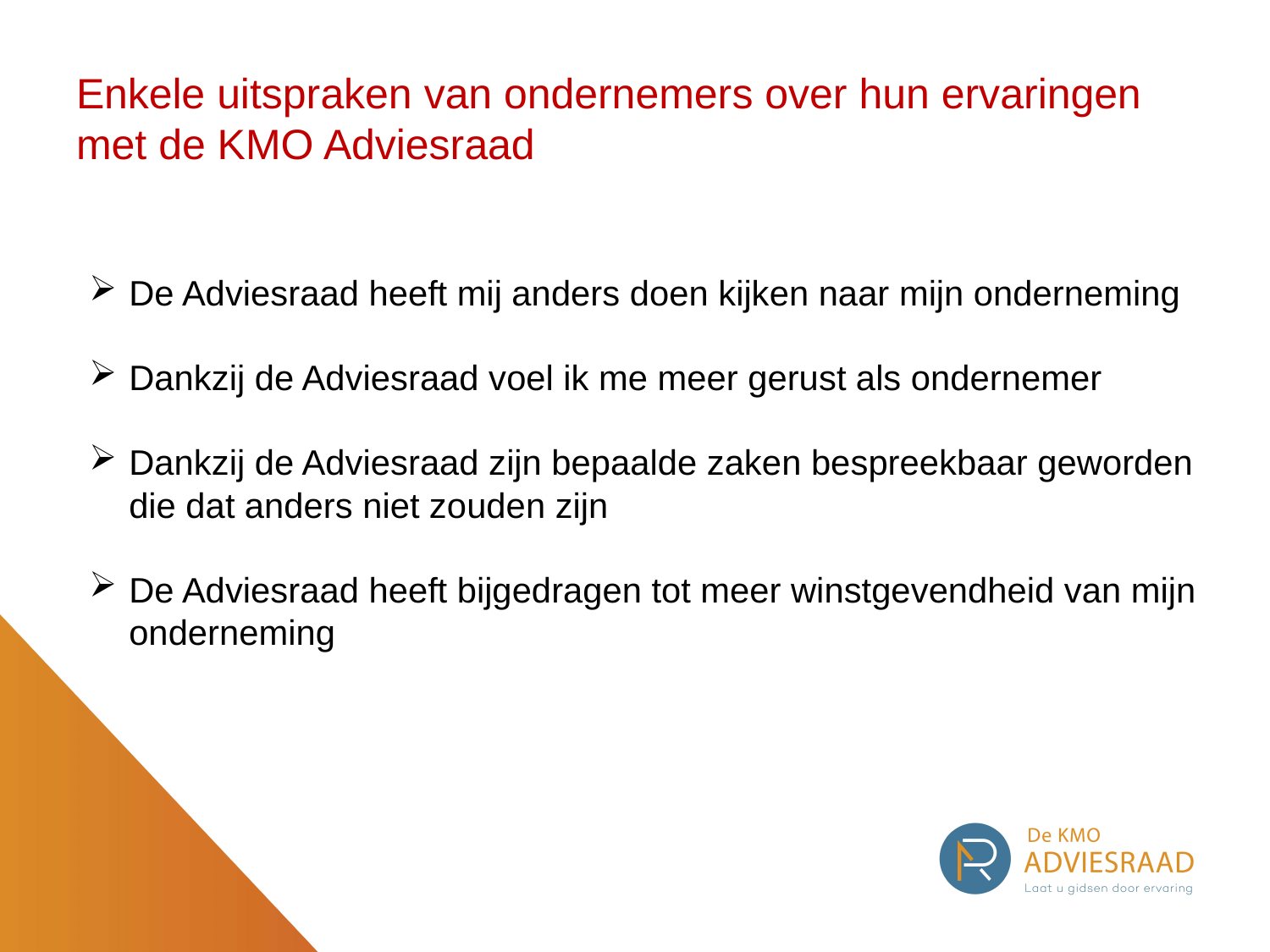

# Enkele uitspraken van ondernemers over hun ervaringen met de KMO Adviesraad

De Adviesraad heeft mij anders doen kijken naar mijn onderneming
Dankzij de Adviesraad voel ik me meer gerust als ondernemer
Dankzij de Adviesraad zijn bepaalde zaken bespreekbaar geworden die dat anders niet zouden zijn
De Adviesraad heeft bijgedragen tot meer winstgevendheid van mijn onderneming